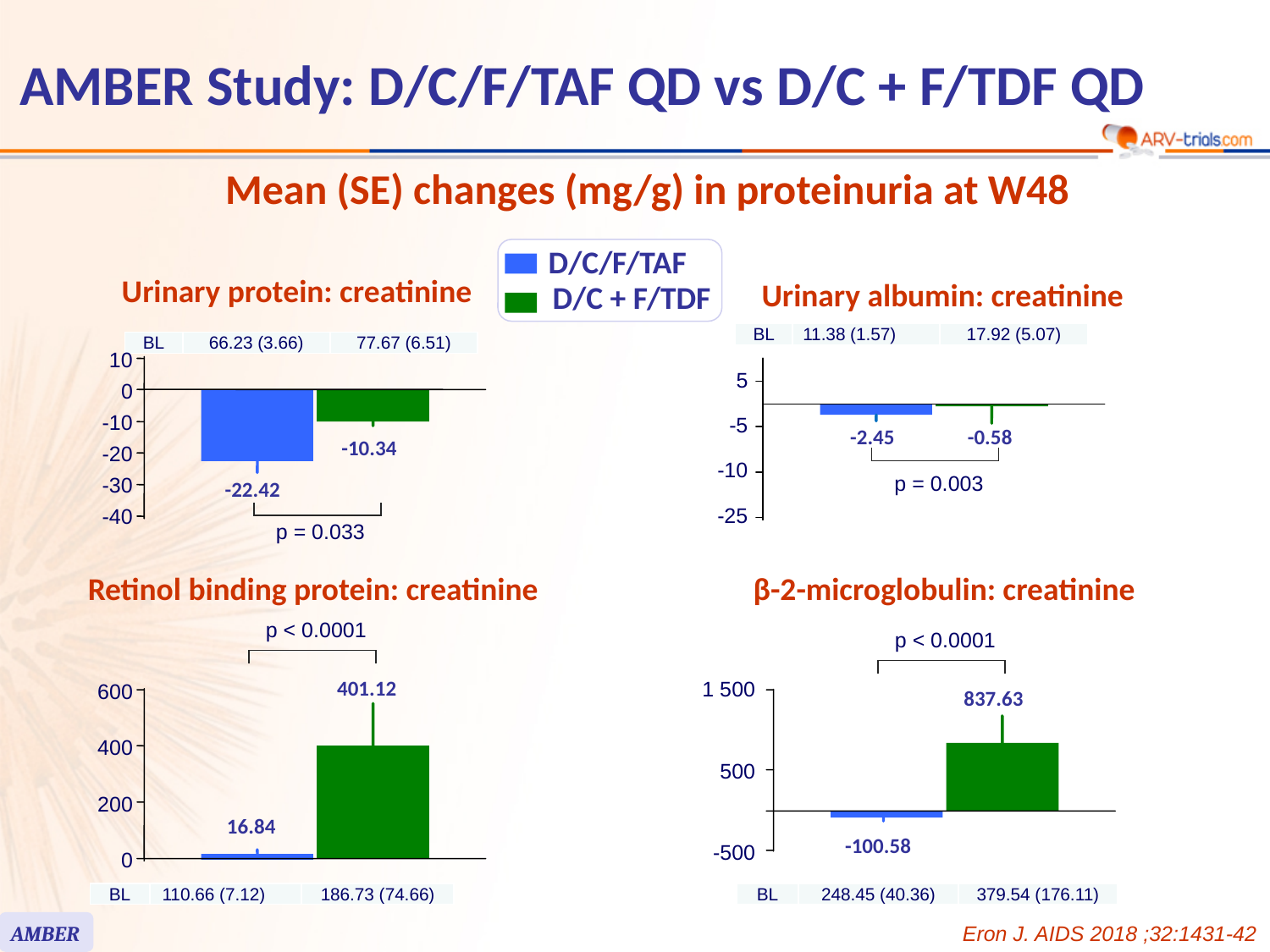

# AMBER Study: D/C/F/TAF QD vs D/C + F/TDF QD
Mean (SE) changes (mg/g) in proteinuria at W48
D/C/F/TAF

D/C + F/TDF
Urinary protein: creatinine
Urinary albumin: creatinine

| BL | 11.38 (1.57) | 17.92 (5.07) |
| --- | --- | --- |
| BL | 66.23 (3.66) | 77.67 (6.51) |
| --- | --- | --- |
10

0
-10
-10.34
-20

-30
-22.42
-40
 p = 0.033

5

-5

-0.58
-2.45
-10
 p = 0.003
-25
β-2-microglobulin: creatinine
Retinol binding protein: creatinine

 p < 0.0001
401.12
600

400
200
16.84
0

 p < 0.0001
1 500
837.63

500
-100.58
-500
| BL | 110.66 (7.12) | 186.73 (74.66) |
| --- | --- | --- |
| BL | 248.45 (40.36) | 379.54 (176.11) |
| --- | --- | --- |

AMBER
Eron J. AIDS 2018 ;32:1431-42